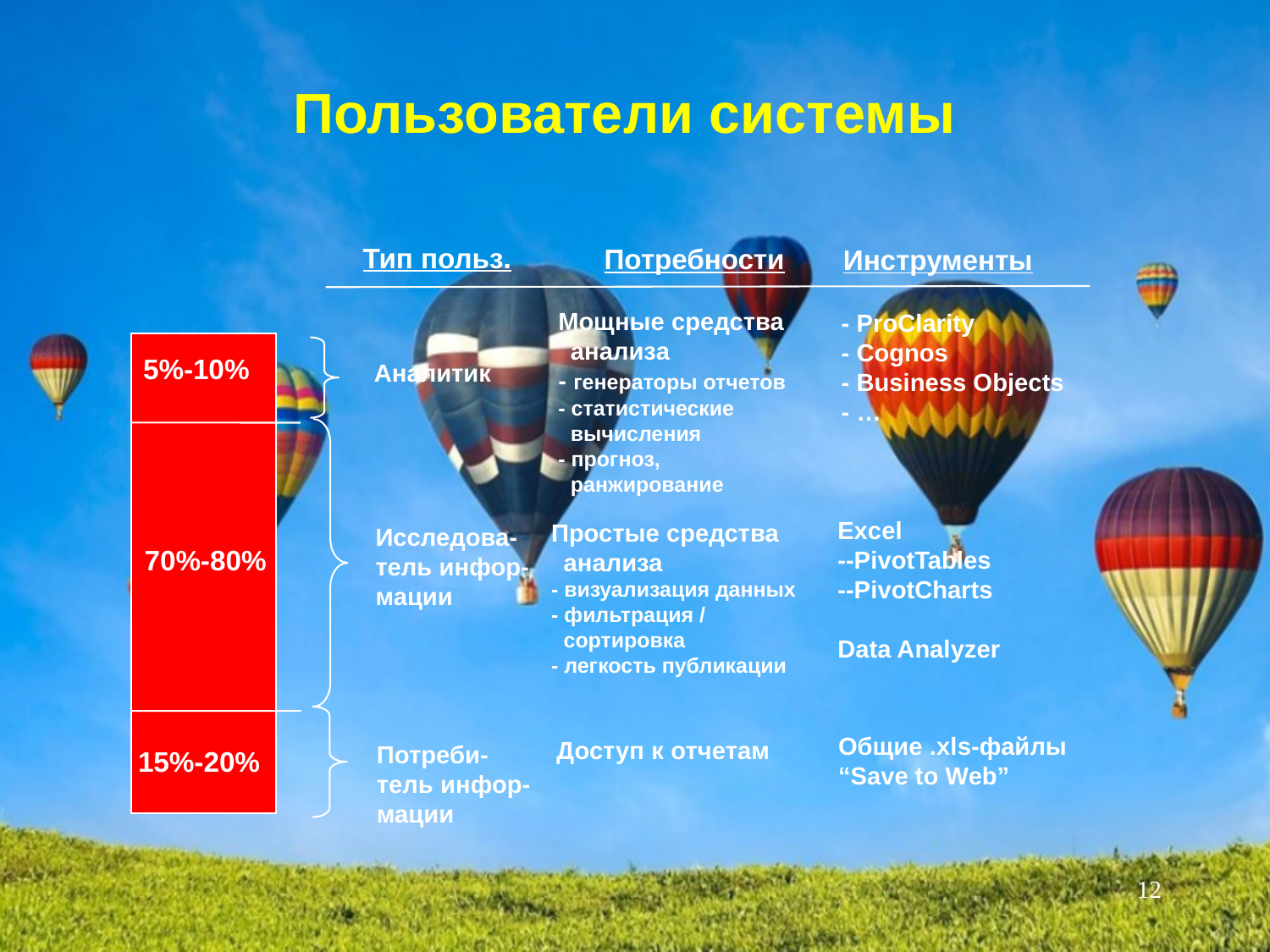

# Пользователи системы
Тип польз.
Потребности
Инструменты

Мощные средства анализа
- генераторы отчетов
- статистические   вычисления
- прогноз, ранжирование
- ProClarity
- Cognos
- Business Objects
- …

5%-10%
70%-80%
15%-20%
Аналитик

Excel
--PivotTables
--PivotCharts

Data Analyzer
Простые средства анализа
- визуализация данных
- фильтрация / сортировка
- легкость публикации
Исследова-
тель инфор-
мации

Общие .xls-файлы
“Save to Web”
Доступ к отчетам
Потреби-
тель инфор-
мации
12